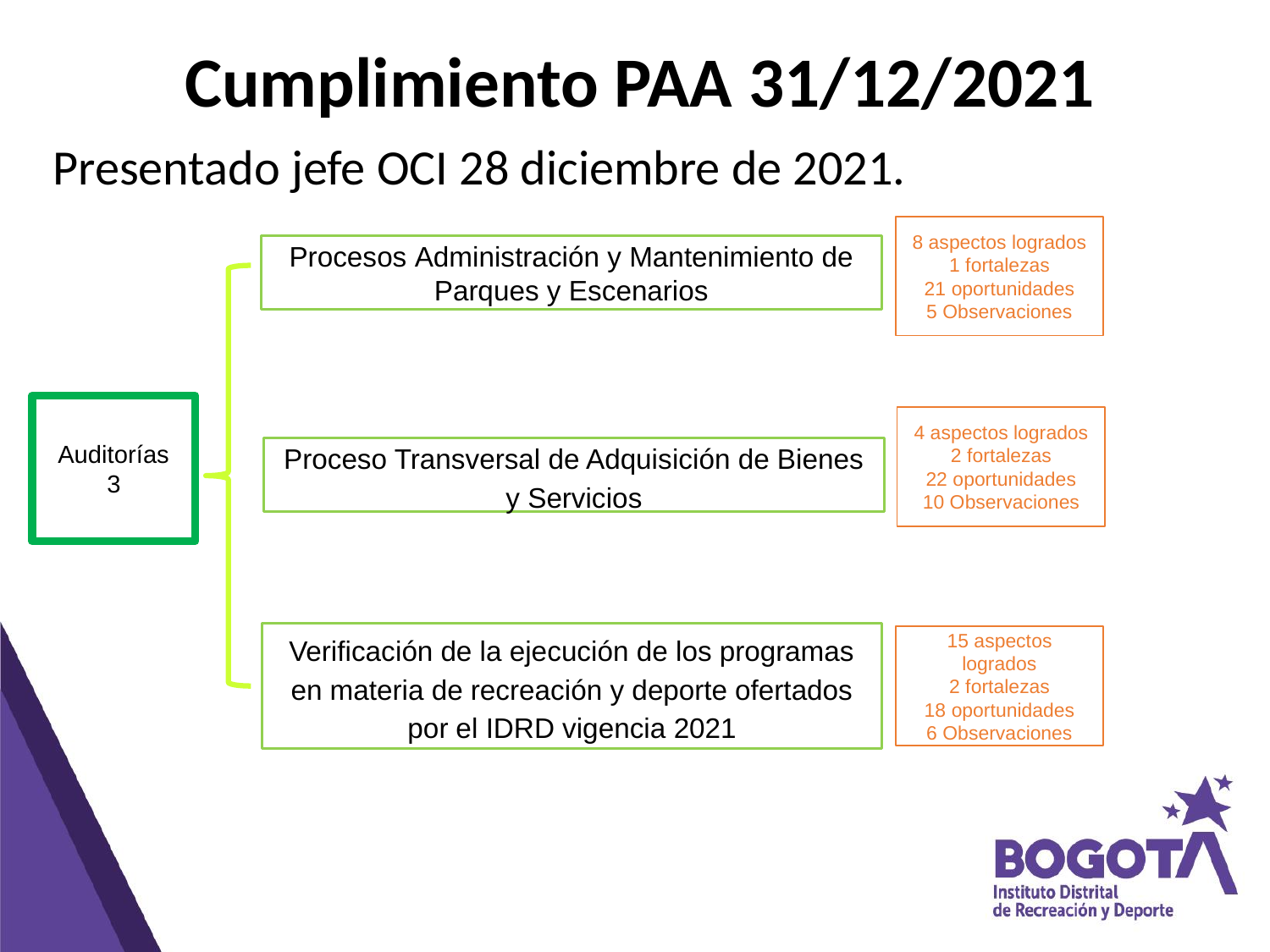

# Cumplimiento PAA 31/12/2021
Presentado jefe OCI 28 diciembre de 2021.

8 aspectos logrados
1 fortalezas
21 oportunidades
5 Observaciones
Procesos Administración y Mantenimiento de Parques y Escenarios

Auditorías
3
4 aspectos logrados
2 fortalezas
22 oportunidades
10 Observaciones
Proceso Transversal de Adquisición de Bienes y Servicios
Verificación de la ejecución de los programas en materia de recreación y deporte ofertados por el IDRD vigencia 2021
15 aspectos logrados
2 fortalezas
18 oportunidades
6 Observaciones